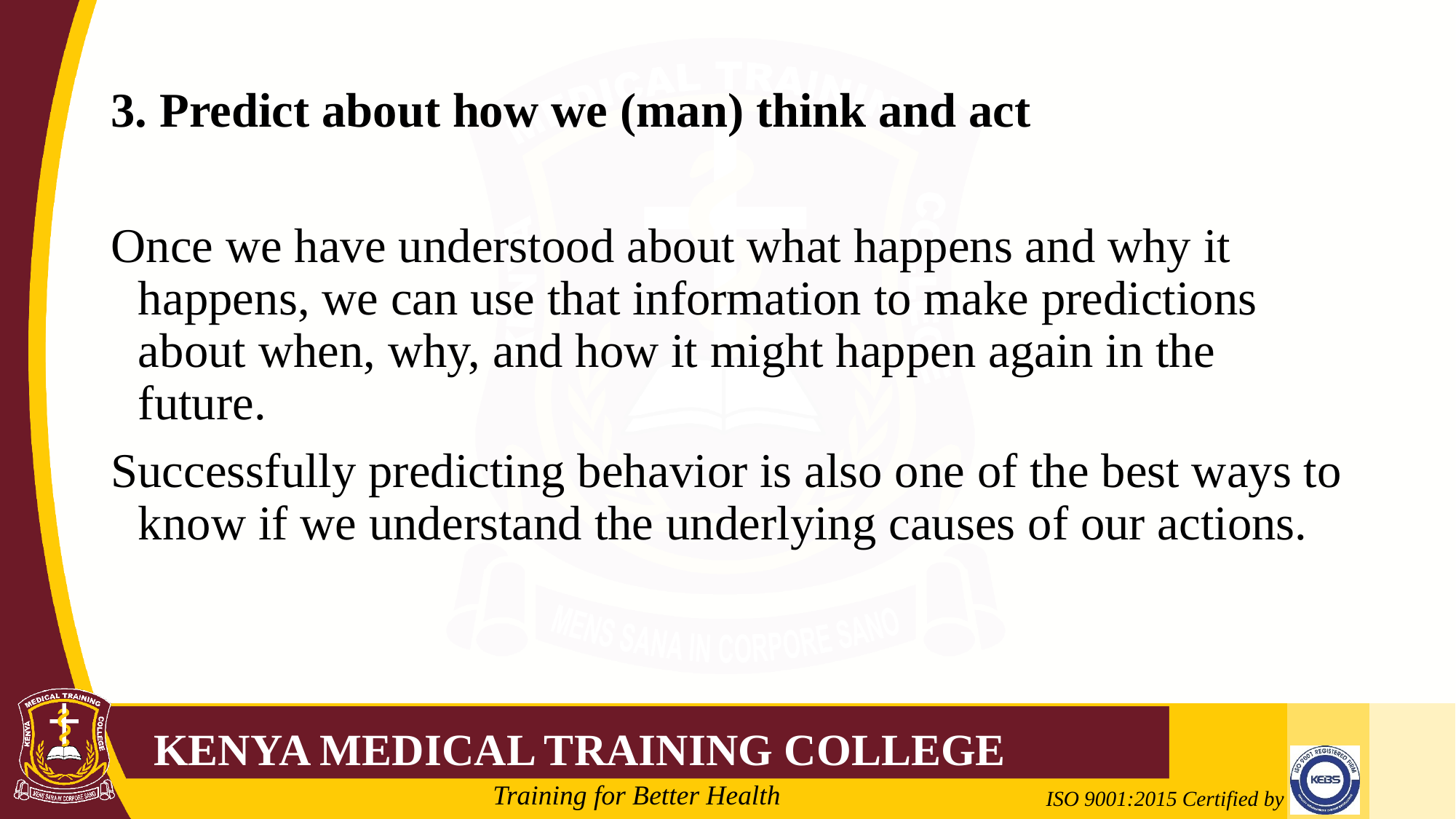

3. Predict about how we (man) think and act

Once we have understood about what happens and why it happens, we can use that information to make predictions about when, why, and how it might happen again in the future.
Successfully predicting behavior is also one of the best ways to know if we understand the underlying causes of our actions.